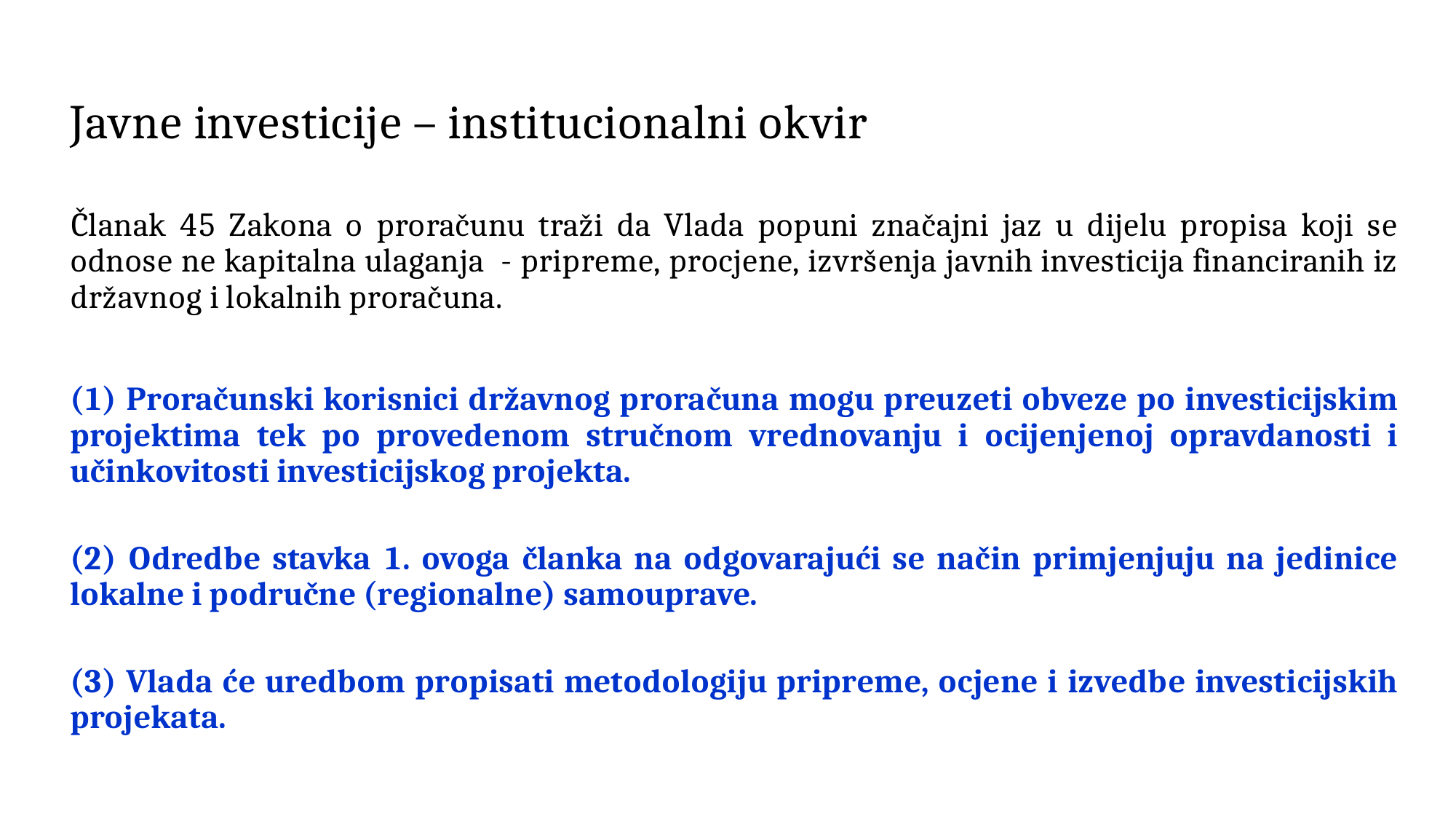

# Javne investicije – institucionalni okvir
Članak 45 Zakona o proračunu traži da Vlada popuni značajni jaz u dijelu propisa koji se odnose ne kapitalna ulaganja  - pripreme, procjene, izvršenja javnih investicija financiranih iz državnog i lokalnih proračuna.

(1) Proračunski korisnici državnog proračuna mogu preuzeti obveze po investicijskim projektima tek po provedenom stručnom vrednovanju i ocijenjenoj opravdanosti i učinkovitosti investicijskog projekta.
(2) Odredbe stavka 1. ovoga članka na odgovarajući se način primjenjuju na jedinice lokalne i područne (regionalne) samouprave.
(3) Vlada će uredbom propisati metodologiju pripreme, ocjene i izvedbe investicijskih projekata.